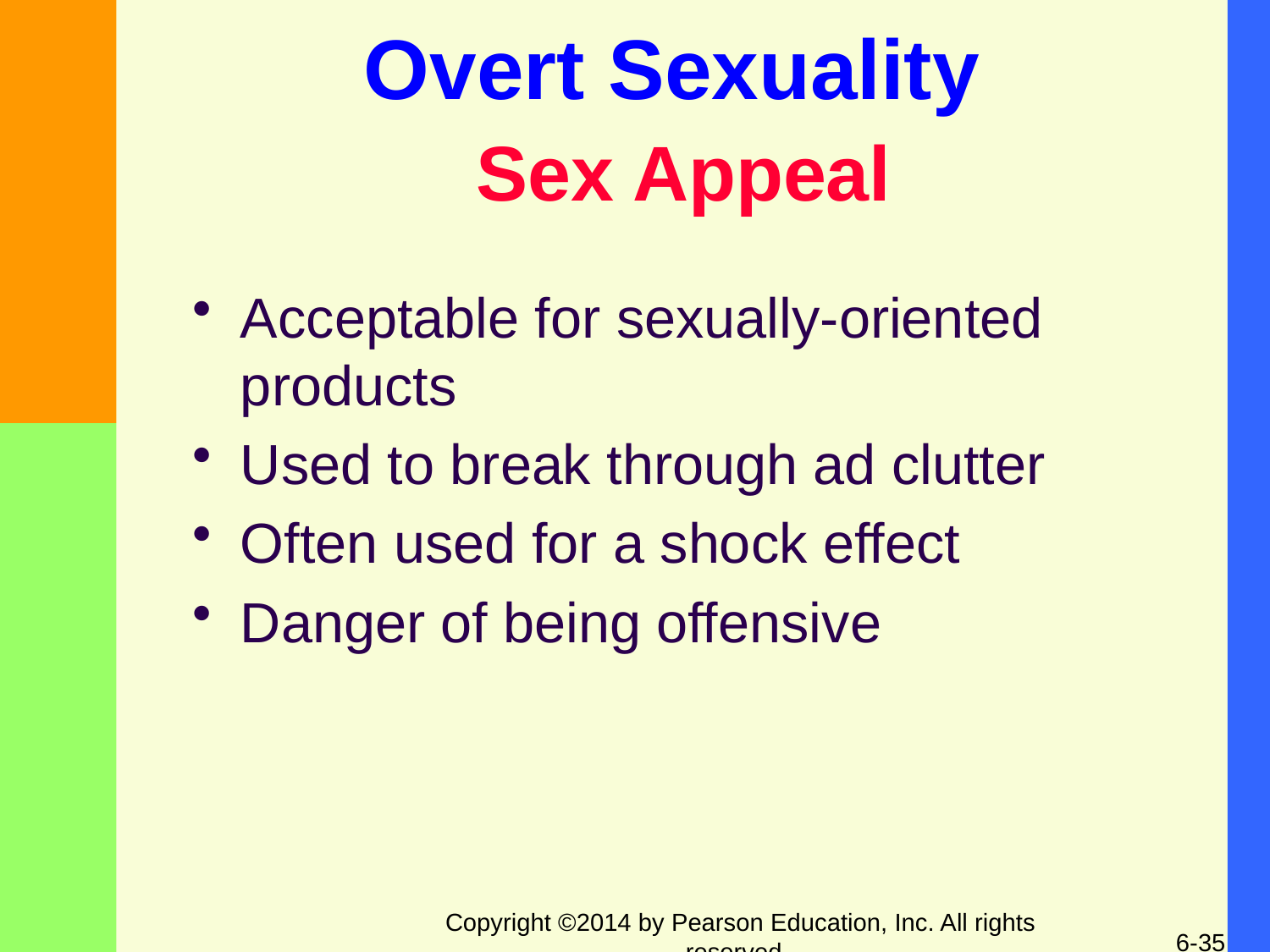

# Overt Sexuality Sex Appeal

Acceptable for sexually-oriented products
Used to break through ad clutter
Often used for a shock effect
Danger of being offensive

Copyright ©2014 by Pearson Education, Inc. All rights reserved.
6-35